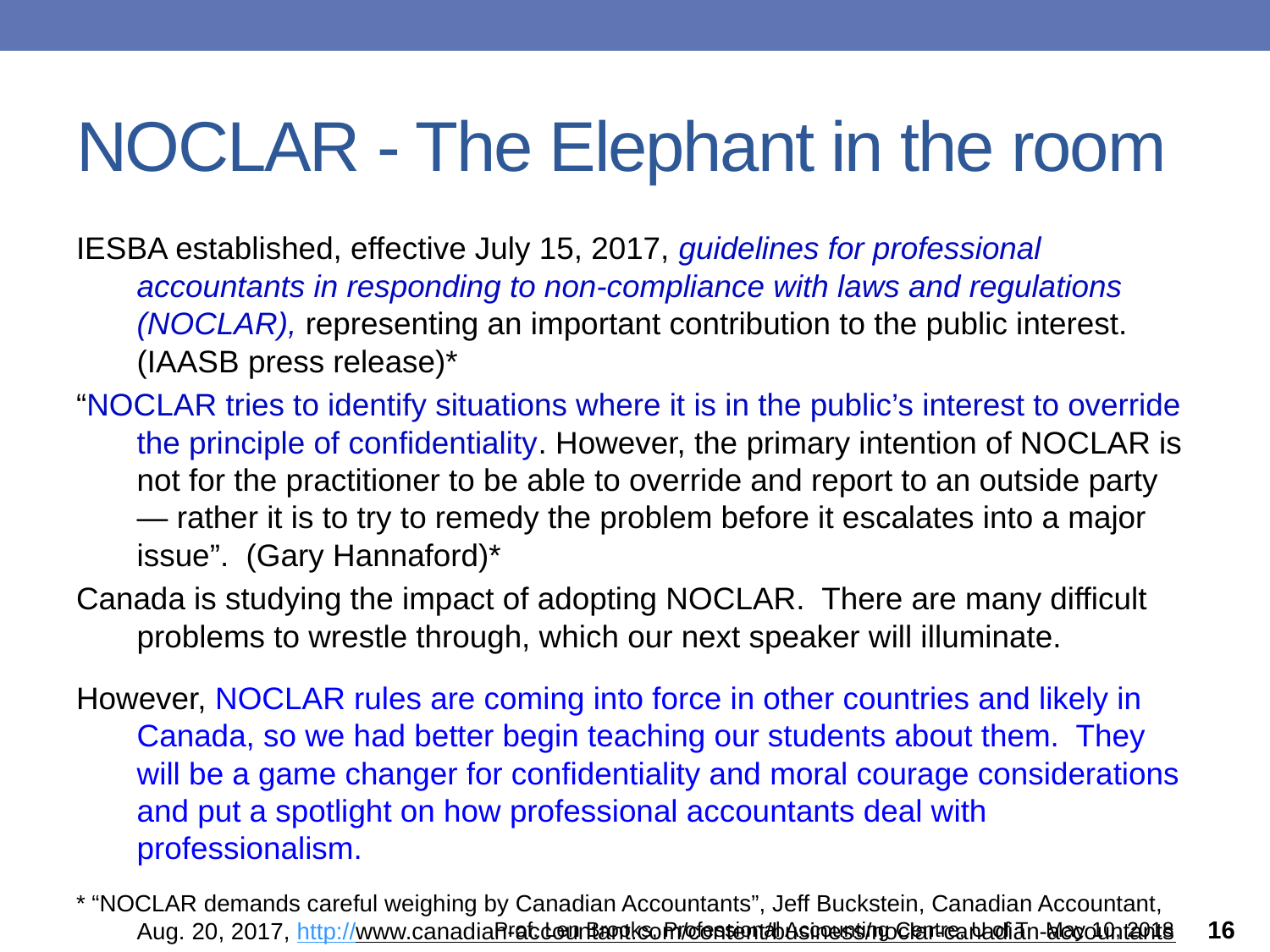

# NOCLAR - The Elephant in the room
IESBA established, effective July 15, 2017, guidelines for professional accountants in responding to non-compliance with laws and regulations (NOCLAR), representing an important contribution to the public interest.  (IAASB press release)*
“NOCLAR tries to identify situations where it is in the public’s interest to override the principle of confidentiality. However, the primary intention of NOCLAR is not for the practitioner to be able to override and report to an outside party — rather it is to try to remedy the problem before it escalates into a major issue”.  (Gary Hannaford)*
Canada is studying the impact of adopting NOCLAR.  There are many difficult problems to wrestle through, which our next speaker will illuminate.

However, NOCLAR rules are coming into force in other countries and likely in Canada, so we had better begin teaching our students about them.  They will be a game changer for confidentiality and moral courage considerations and put a spotlight on how professional accountants deal with professionalism.

* “NOCLAR demands careful weighing by Canadian Accountants”, Jeff Buckstein, Canadian Accountant, Aug. 20, 2017, http://www.canadian-accountant.com/content/business/noclar-canadian-accountants
Prof. Len Brooks, Professional Accounting Centre, U of T   May 10, 2018
16